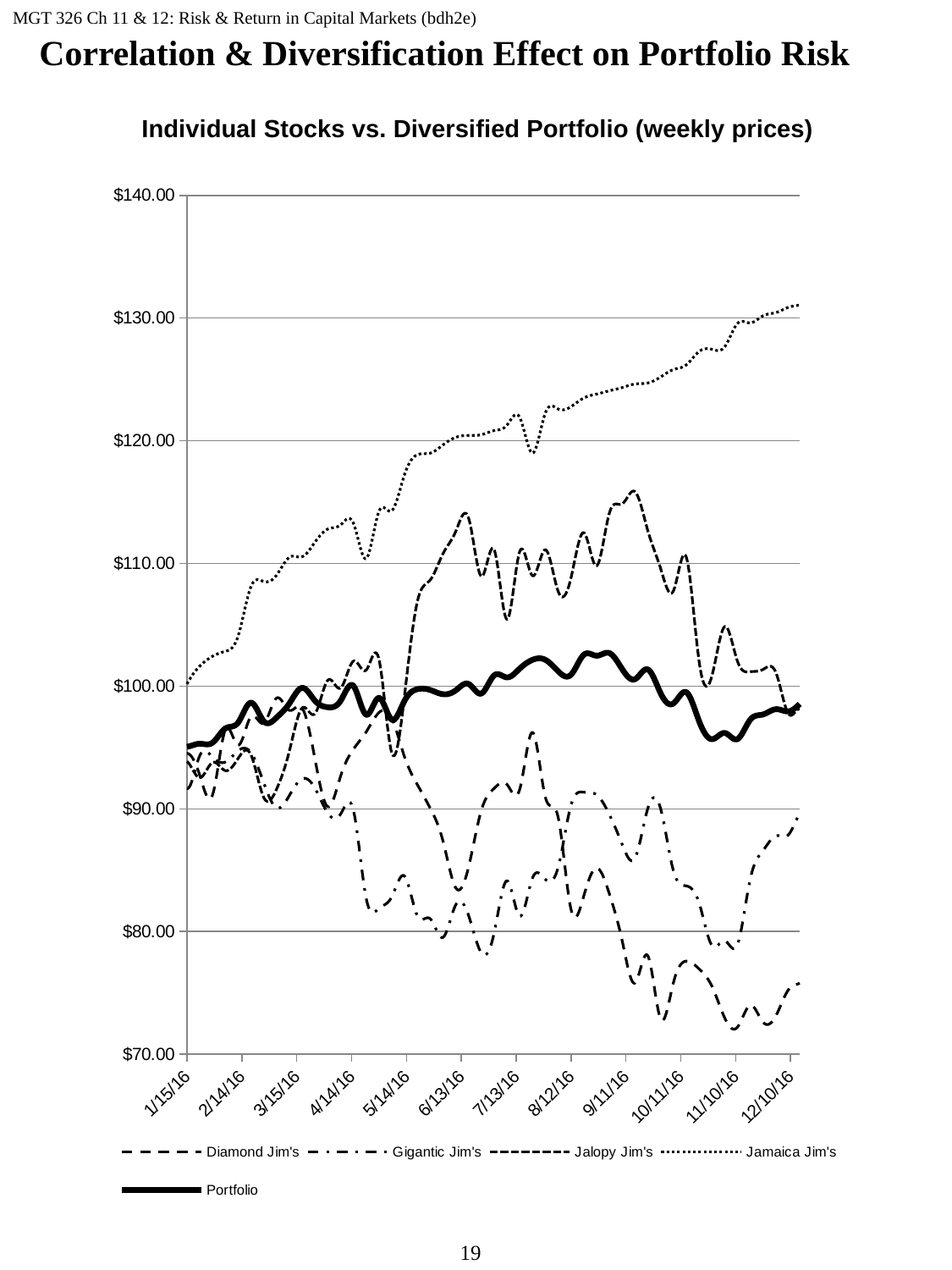

MGT 326 Ch 11 & 12: Risk & Return in Capital Markets (bdh2e)
Correlation & Diversification Effect on Portfolio Risk

### Chart

| Category |  |  |  |  |  |
|---|---|---|---|---|---|
Individual Stocks vs. Diversified Portfolio (weekly prices)
19